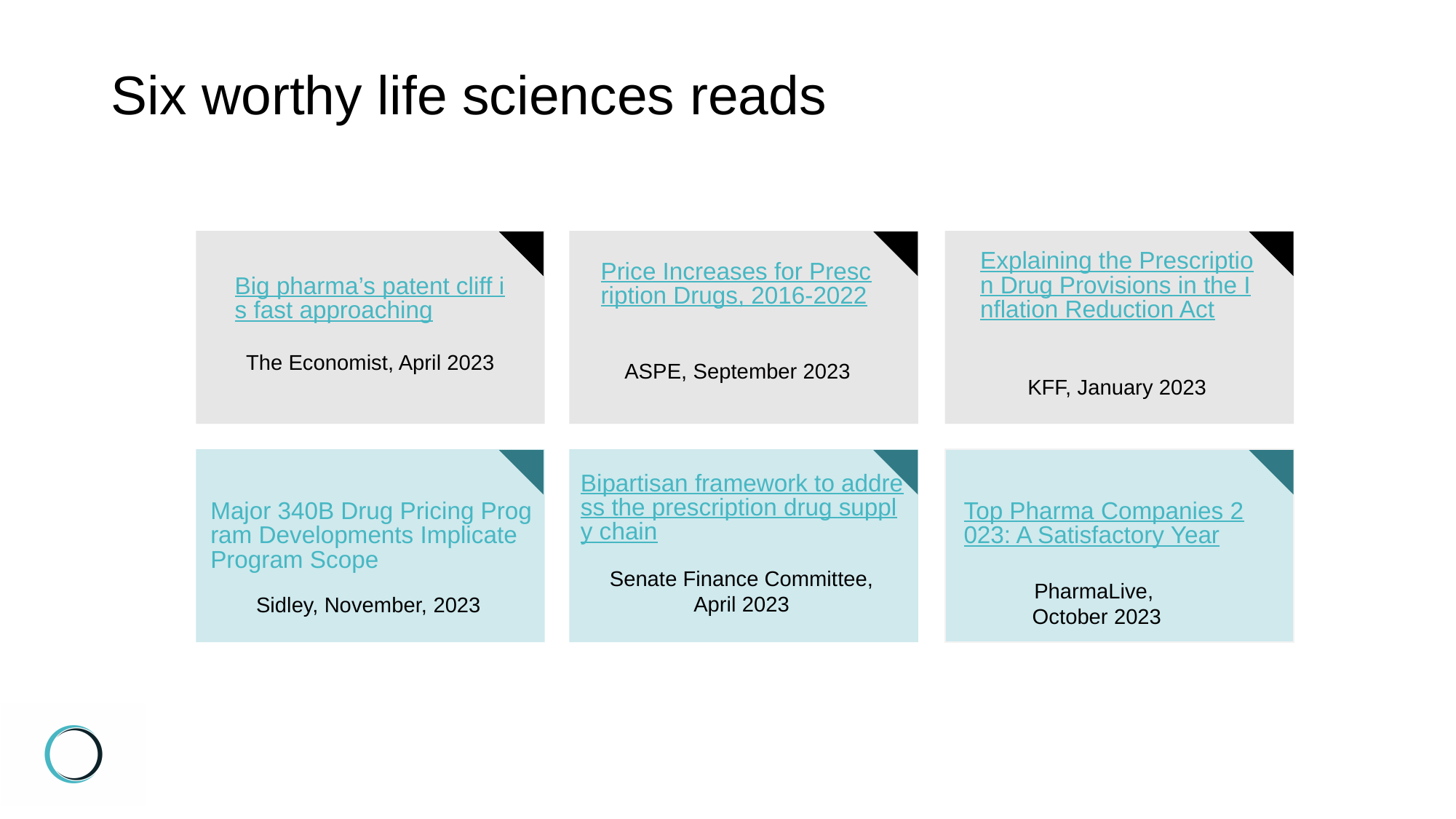

# Six worthy life sciences reads

Explaining the Prescription Drug Provisions in the Inflation Reduction Act
Price Increases for Prescription Drugs, 2016-2022
Big pharma’s patent cliff is fast approaching
The Economist, April 2023
ASPE, September 2023
KFF, January 2023

Bipartisan framework to address the prescription drug supply chain
Top Pharma Companies 2023: A Satisfactory Year
Major 340B Drug Pricing Program Developments Implicate Program Scope
Senate Finance Committee, April 2023
PharmaLive,
October 2023
Sidley, November, 2023